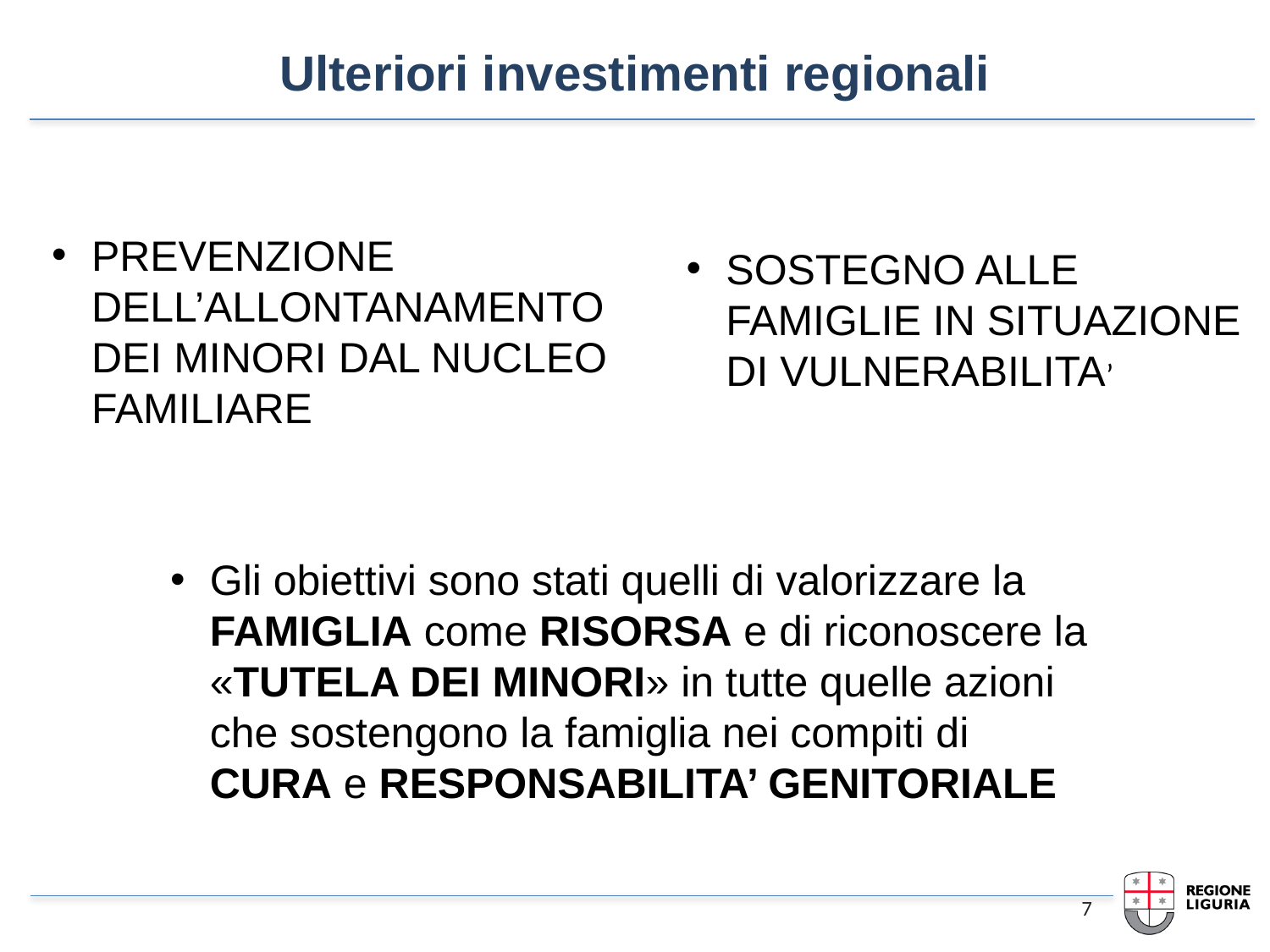

# Ulteriori investimenti regionali
PREVENZIONE DELL’ALLONTANAMENTO DEI MINORI DAL NUCLEO FAMILIARE
SOSTEGNO ALLE FAMIGLIE IN SITUAZIONE DI VULNERABILITA’

Gli obiettivi sono stati quelli di valorizzare la FAMIGLIA come RISORSA e di riconoscere la «TUTELA DEI MINORI» in tutte quelle azioni che sostengono la famiglia nei compiti di CURA e RESPONSABILITA’ GENITORIALE
7